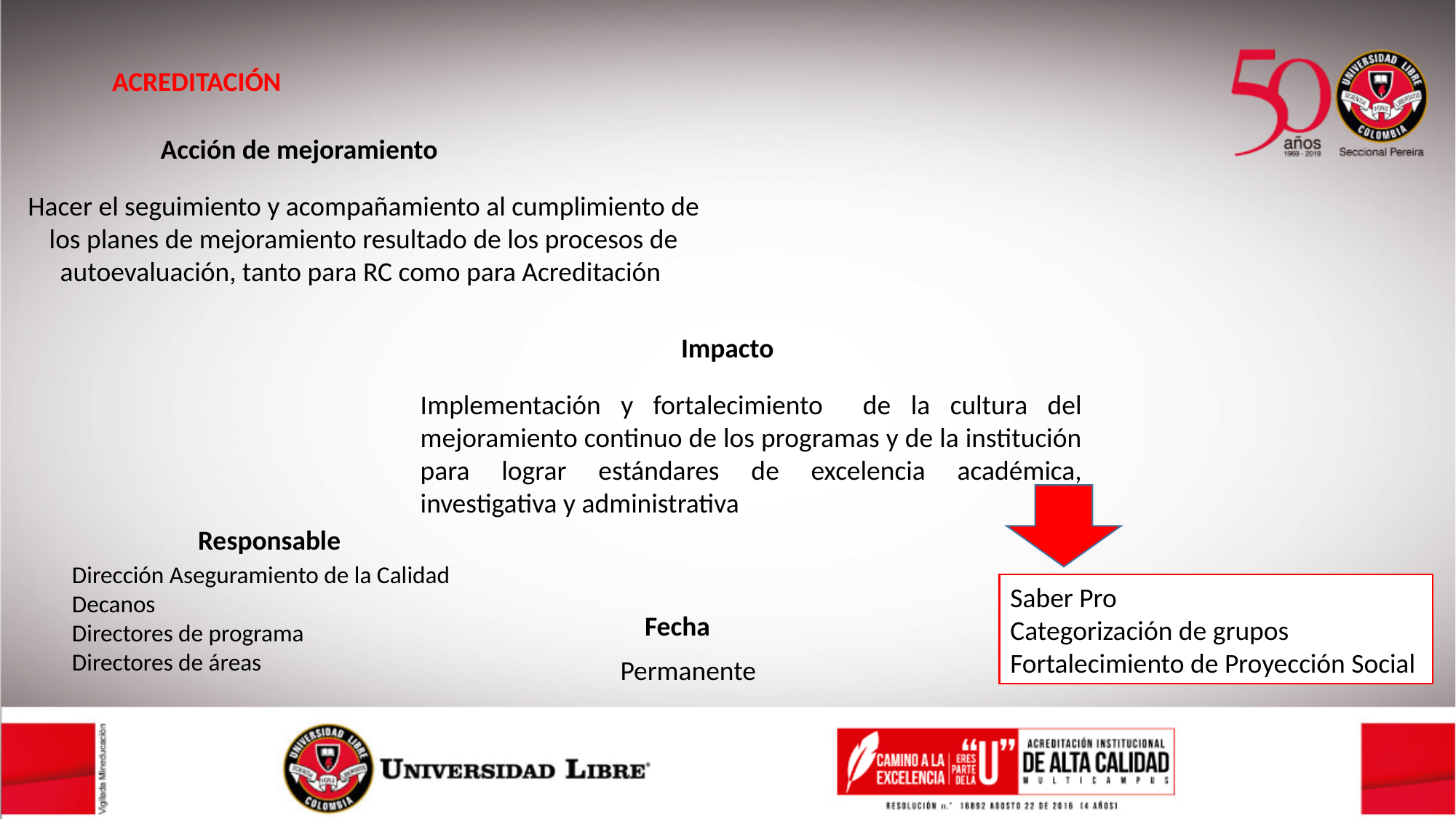

ACREDITACIÓN
Acción de mejoramiento
Hacer el seguimiento y acompañamiento al cumplimiento de los planes de mejoramiento resultado de los procesos de autoevaluación, tanto para RC como para Acreditación
Impacto
Implementación y fortalecimiento  de la cultura del mejoramiento continuo de los programas y de la institución para lograr estándares de excelencia académica, investigativa y administrativa

Responsable
Dirección Aseguramiento de la Calidad
Decanos
Directores de programa
Directores de áreas
Saber Pro
Categorización de grupos
Fortalecimiento de Proyección Social
Fecha
Permanente